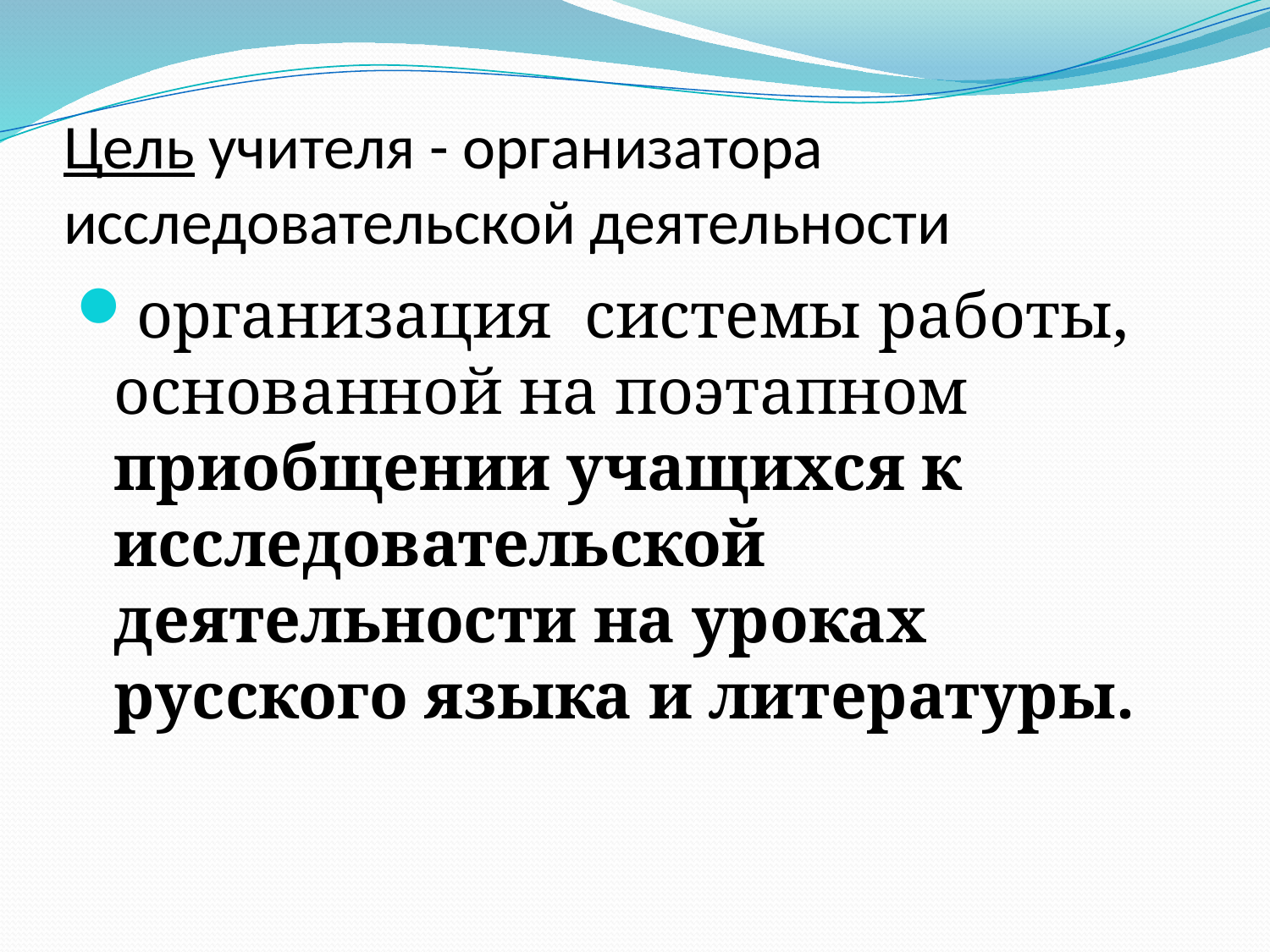

# Цель учителя - организатора исследовательской деятельности
организация  системы работы, основанной на поэтапном приобщении учащихся к исследовательской деятельности на уроках русского языка и литературы.